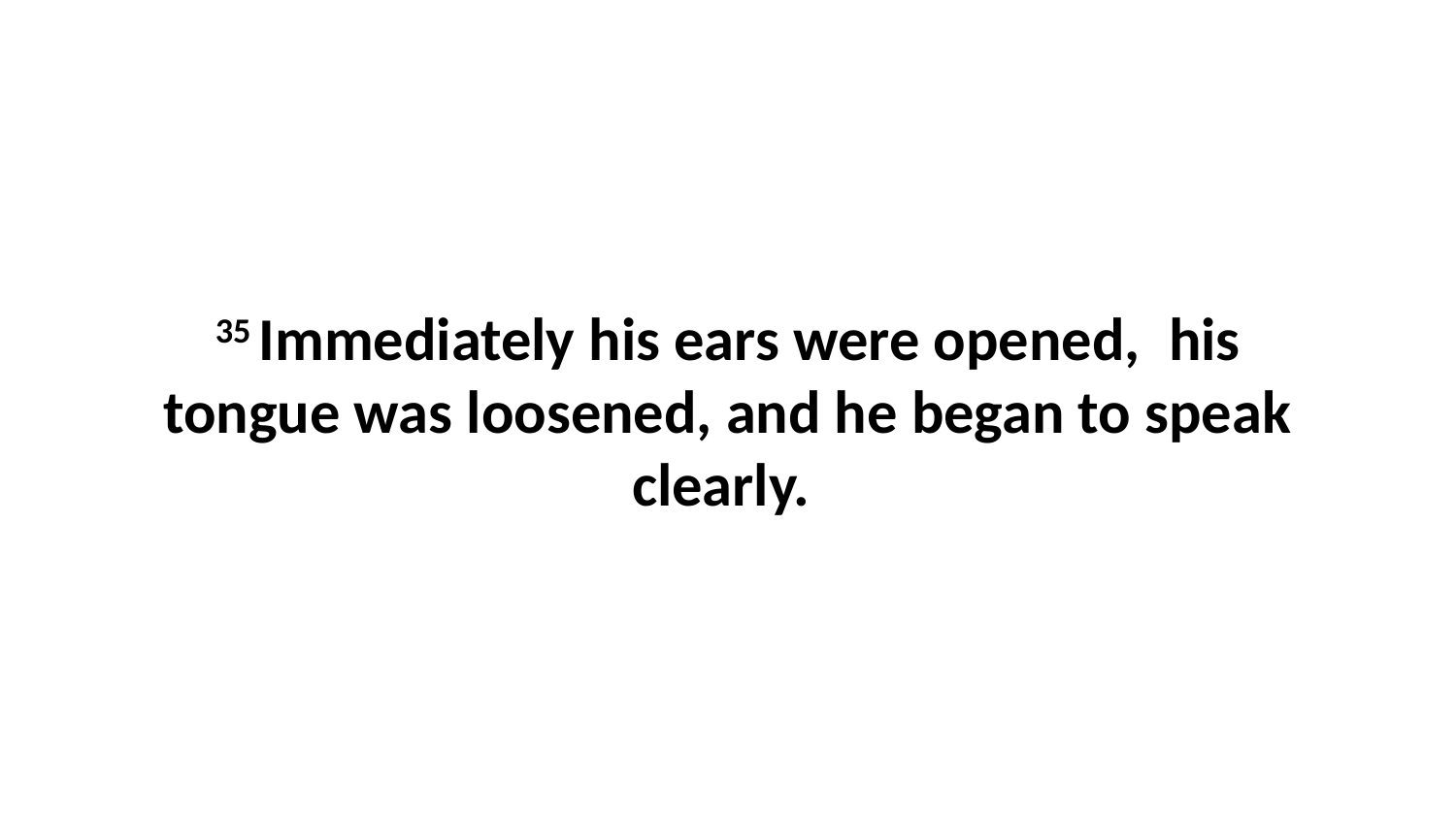

35 Immediately his ears were opened,  his tongue was loosened, and he began to speak clearly.